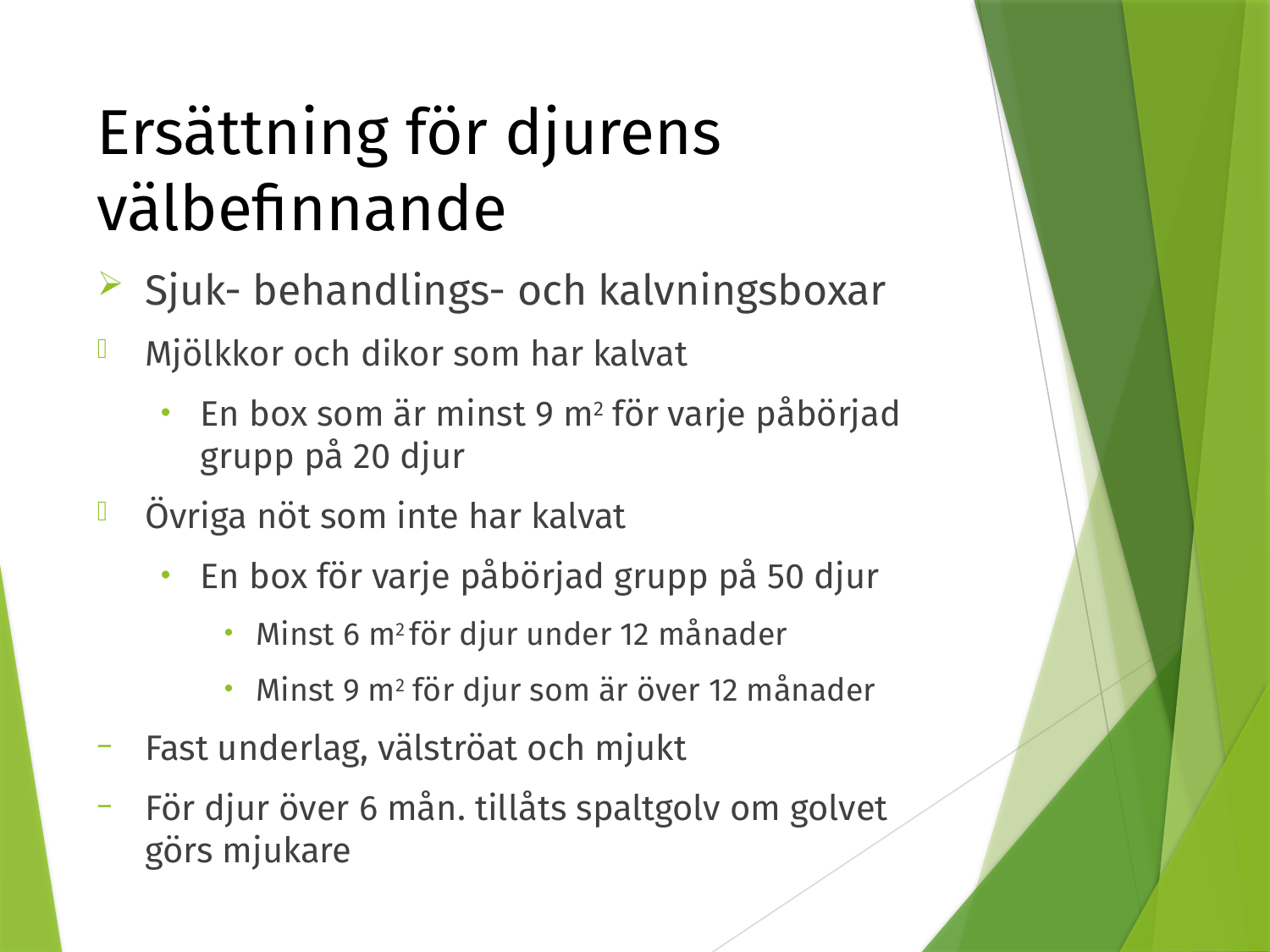

# Ersättning för djurens välbefinnande
Sjuk- behandlings- och kalvningsboxar
Mjölkkor och dikor som har kalvat
En box som är minst 9 m2 för varje påbörjad grupp på 20 djur
Övriga nöt som inte har kalvat
En box för varje påbörjad grupp på 50 djur
Minst 6 m2 för djur under 12 månader
Minst 9 m2 för djur som är över 12 månader
Fast underlag, välströat och mjukt
För djur över 6 mån. tillåts spaltgolv om golvet görs mjukare